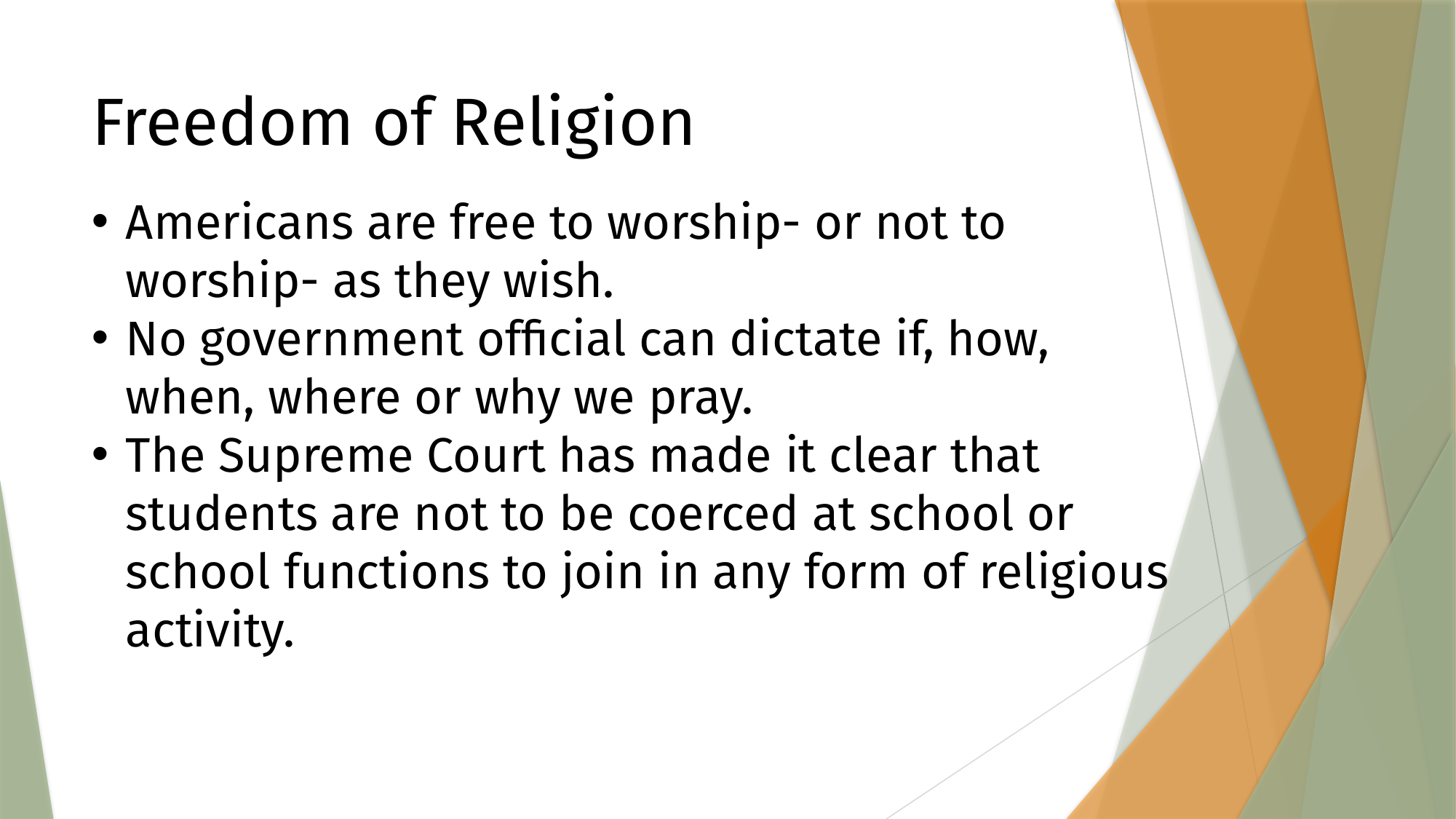

# Freedom of Religion
Americans are free to worship- or not to worship- as they wish.
No government official can dictate if, how, when, where or why we pray.
The Supreme Court has made it clear that students are not to be coerced at school or school functions to join in any form of religious activity.